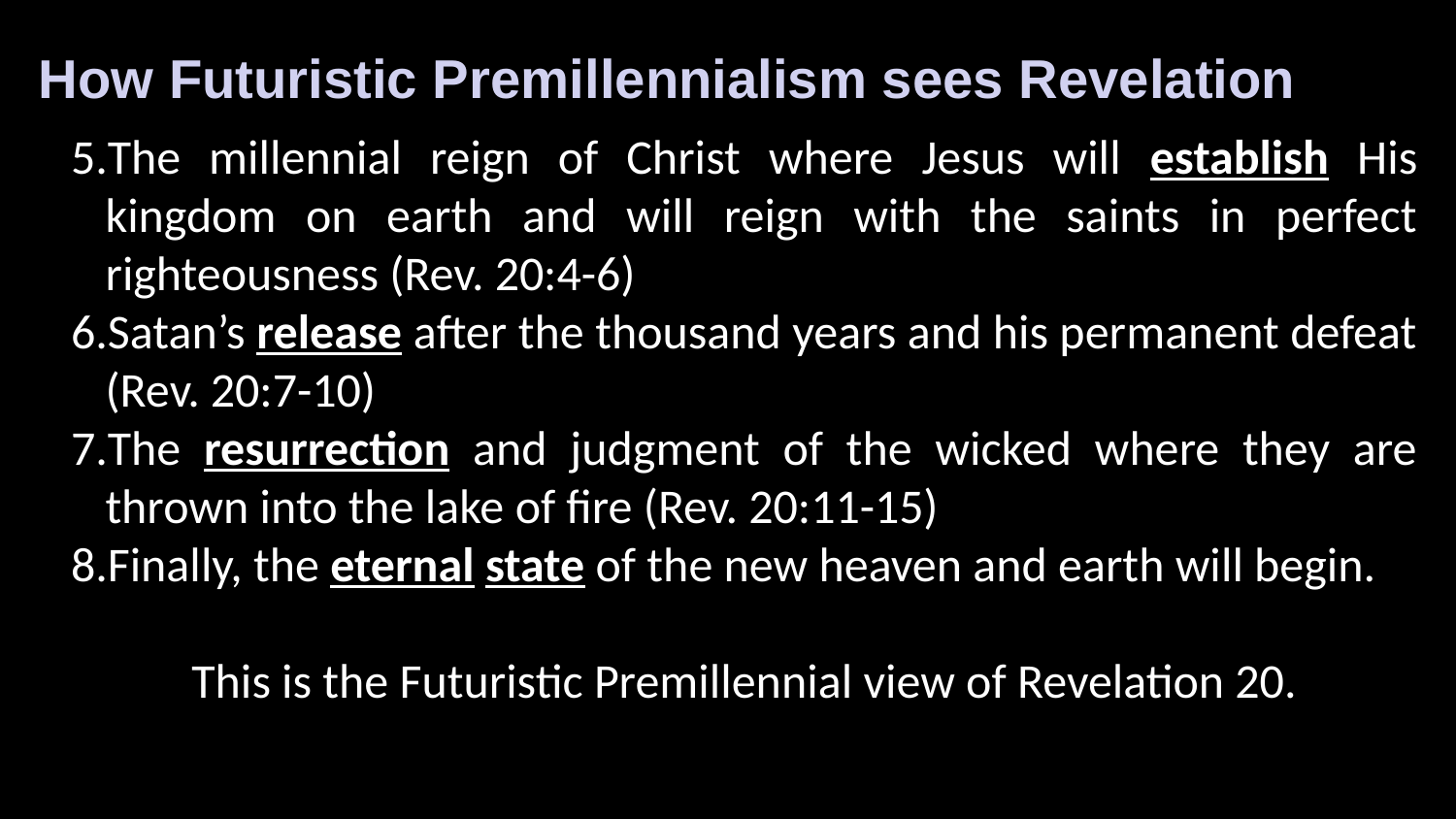

How Futuristic Premillennialism sees Revelation
The millennial reign of Christ where Jesus will establish His kingdom on earth and will reign with the saints in perfect righteousness (Rev. 20:4-6)
Satan’s release after the thousand years and his permanent defeat (Rev. 20:7-10)
The resurrection and judgment of the wicked where they are thrown into the lake of fire (Rev. 20:11-15)
Finally, the eternal state of the new heaven and earth will begin.

This is the Futuristic Premillennial view of Revelation 20.